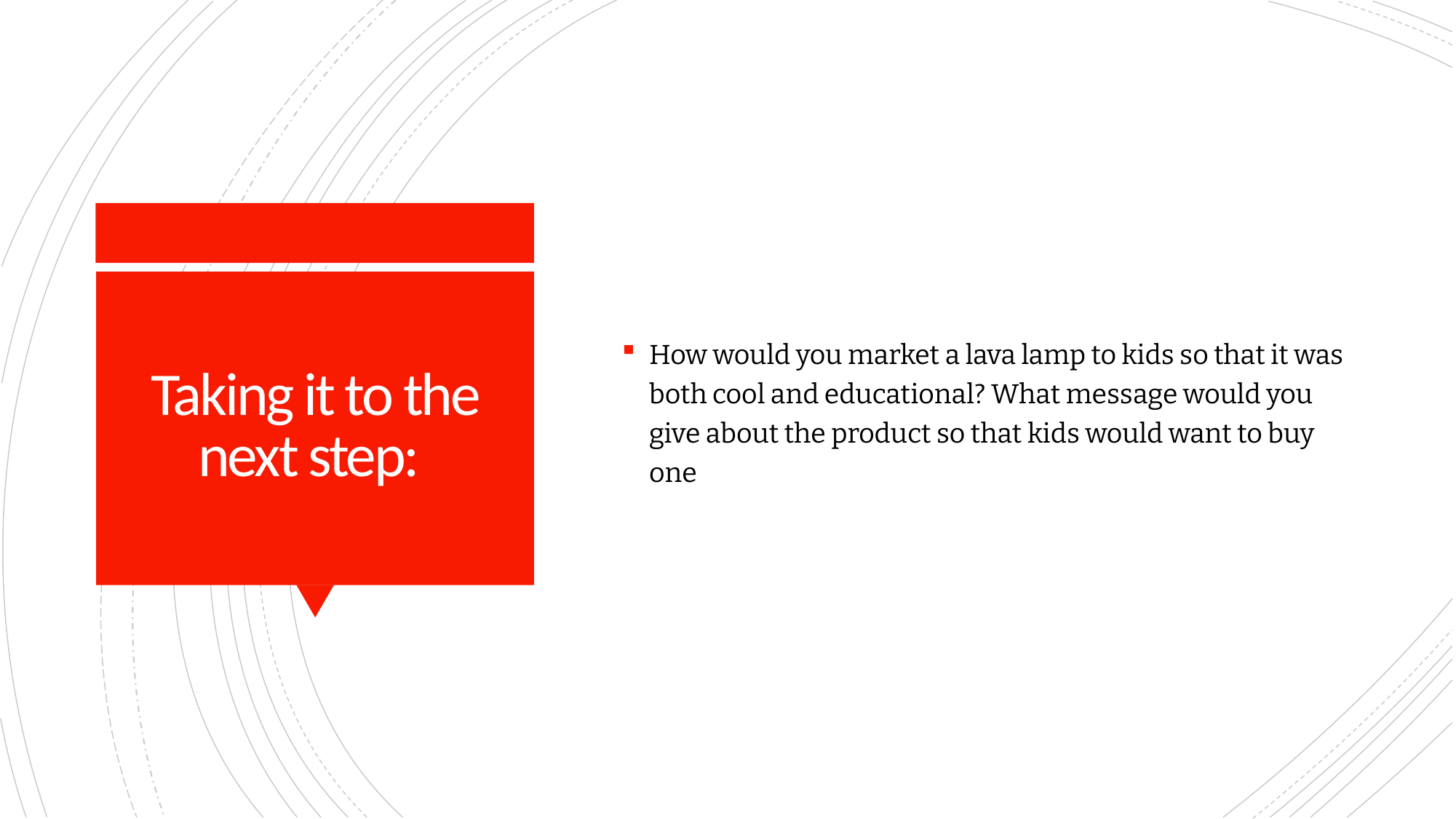

How would you market a lava lamp to kids so that it was both cool and educational? What message would you give about the product so that kids would want to buy one
# Taking it to the next step: